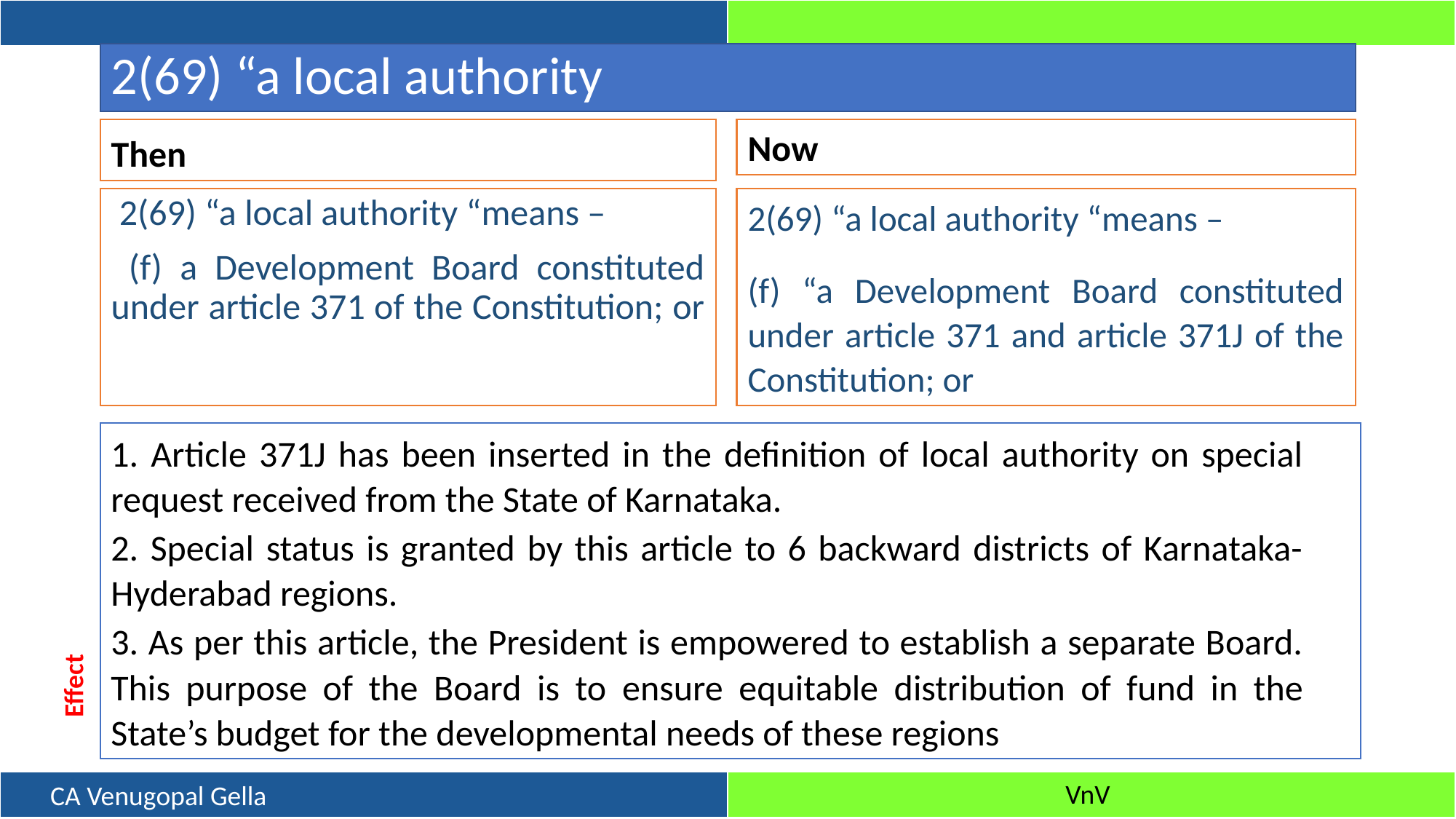

# 2(69) “a local authority
Then
Now
 2(69) “a local authority “means –
 (f) a Development Board constituted under article 371 of the Constitution; or
2(69) “a local authority “means –
(f) “a Development Board constituted under article 371 and article 371J of the Constitution; or
1. Article 371J has been inserted in the definition of local authority on special request received from the State of Karnataka.
2. Special status is granted by this article to 6 backward districts of Karnataka- Hyderabad regions.
3. As per this article, the President is empowered to establish a separate Board. This purpose of the Board is to ensure equitable distribution of fund in the State’s budget for the developmental needs of these regions
Effect